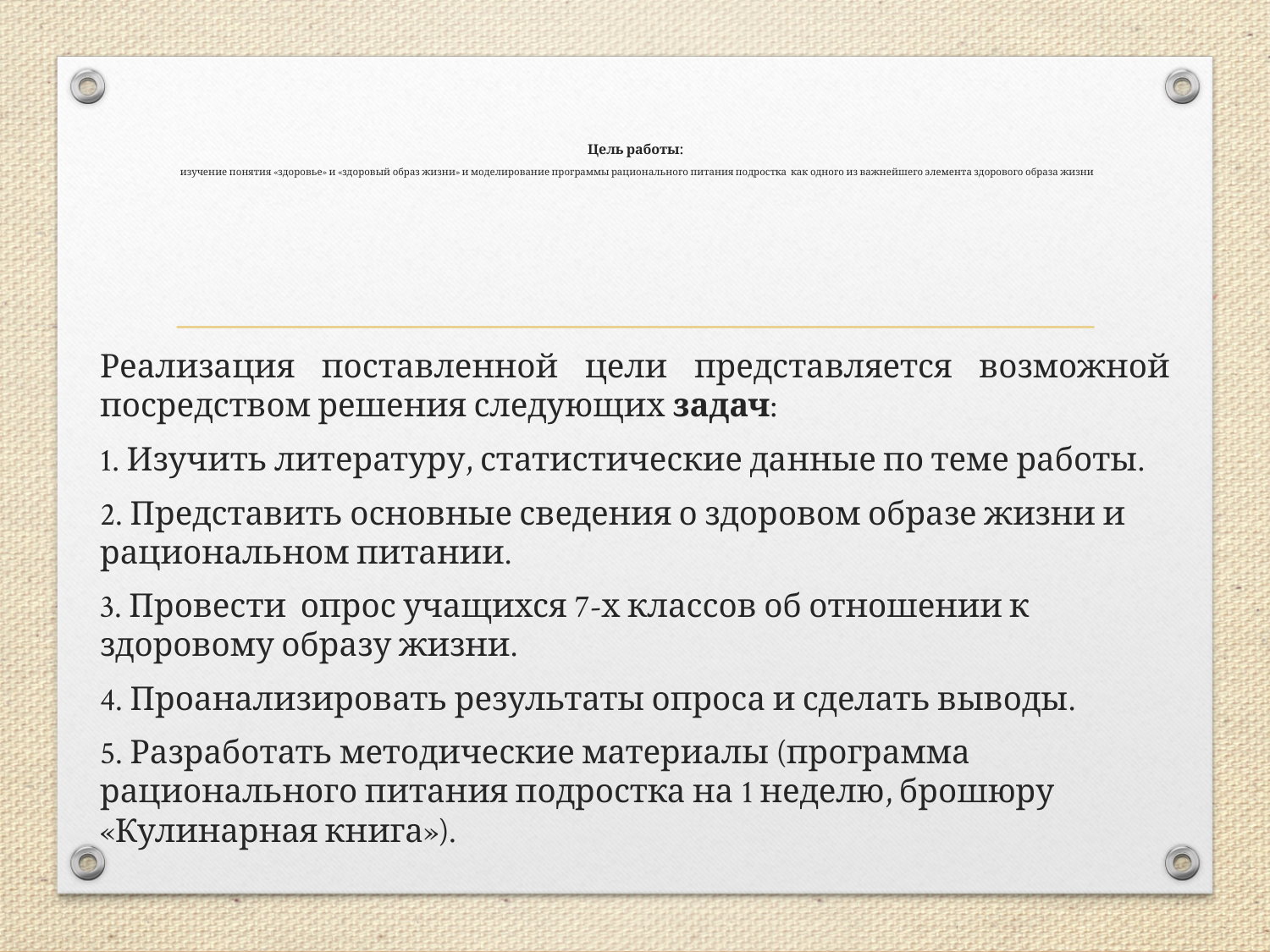

# Цель работы: изучение понятия «здоровье» и «здоровый образ жизни» и моделирование программы рационального питания подростка  как одного из важнейшего элемента здорового образа жизни
Реализация поставленной цели представляется возможной посредством решения следующих задач:
1. Изучить литературу, статистические данные по теме работы.
2. Представить основные сведения о здоровом образе жизни и рациональном питании.
3. Провести  опрос учащихся 7-х классов об отношении к здоровому образу жизни.
4. Проанализировать результаты опроса и сделать выводы.
5. Разработать методические материалы (программа рационального питания подростка на 1 неделю, брошюру «Кулинарная книга»).